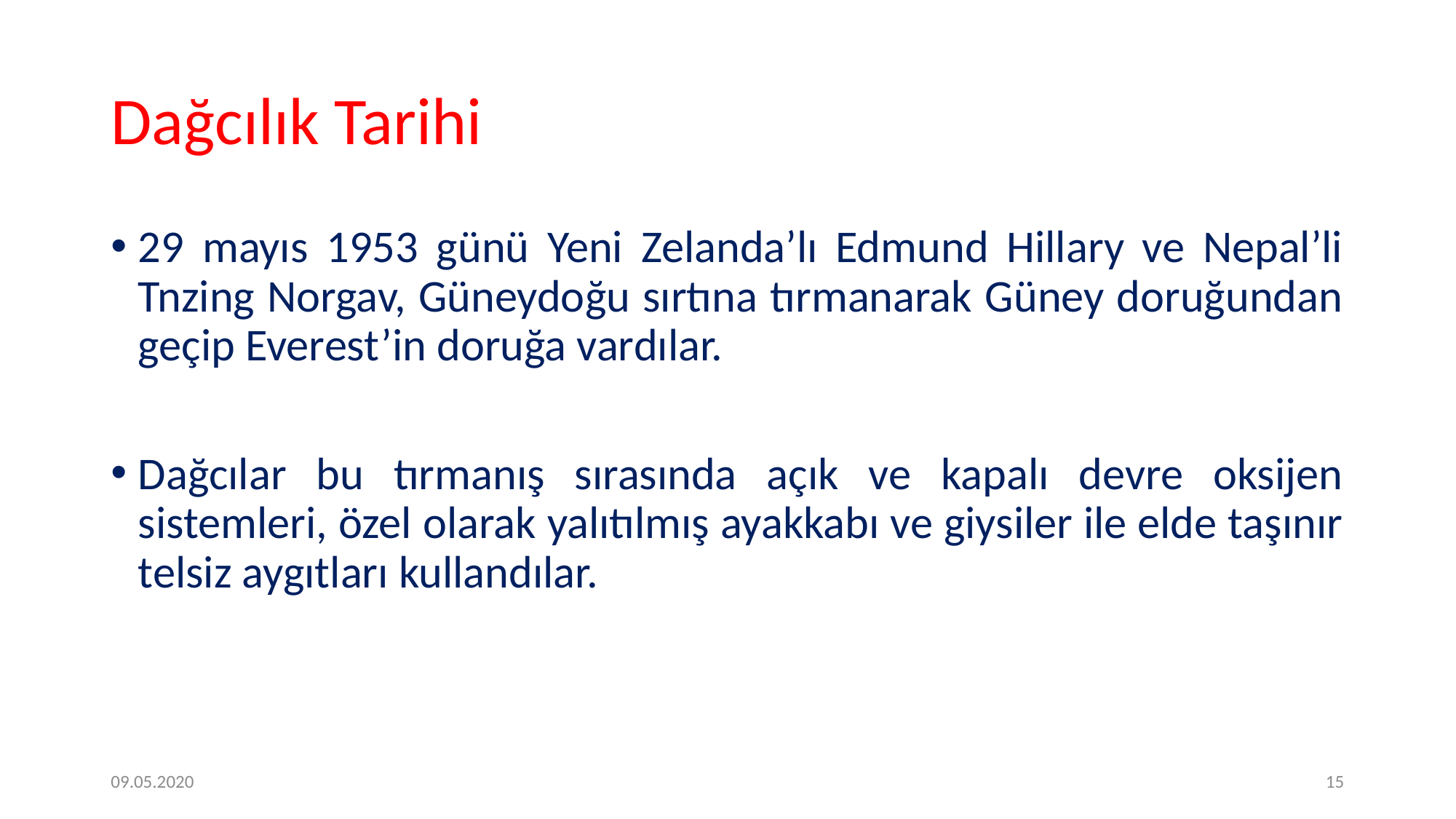

# Dağcılık Tarihi
29 mayıs 1953 günü Yeni Zelanda’lı Edmund Hillary ve Nepal’li Tnzing Norgav, Güneydoğu sırtına tırmanarak Güney doruğundan geçip Everest’in doruğa vardılar.

Dağcılar bu tırmanış sırasında açık ve kapalı devre oksijen sistemleri, özel olarak yalıtılmış ayakkabı ve giysiler ile elde taşınır telsiz aygıtları kullandılar.
09.05.2020
15